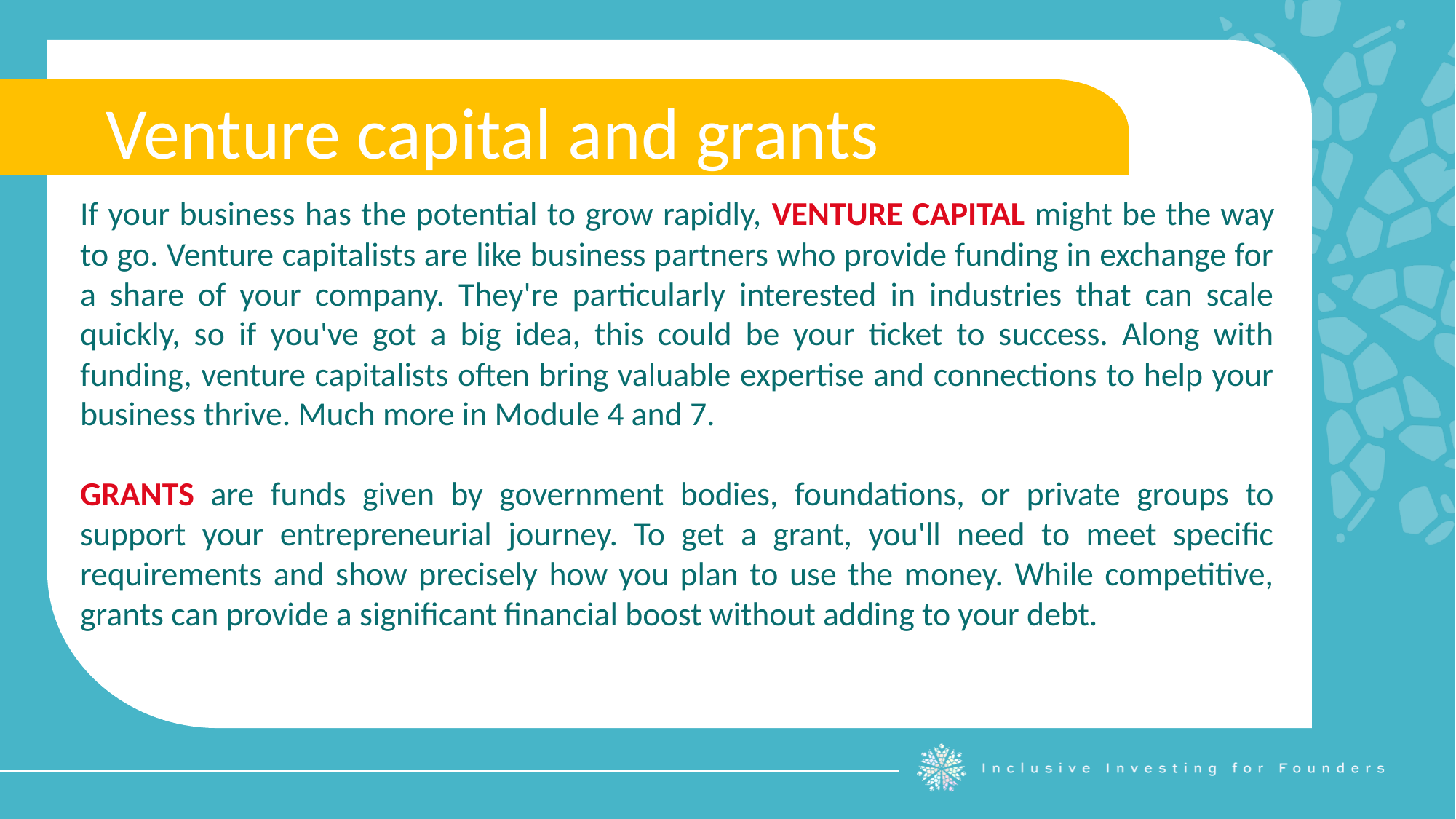

Venture capital and grants
If your business has the potential to grow rapidly, VENTURE CAPITAL might be the way to go. Venture capitalists are like business partners who provide funding in exchange for a share of your company. They're particularly interested in industries that can scale quickly, so if you've got a big idea, this could be your ticket to success. Along with funding, venture capitalists often bring valuable expertise and connections to help your business thrive. Much more in Module 4 and 7.

GRANTS are funds given by government bodies, foundations, or private groups to support your entrepreneurial journey. To get a grant, you'll need to meet specific requirements and show precisely how you plan to use the money. While competitive, grants can provide a significant financial boost without adding to your debt.